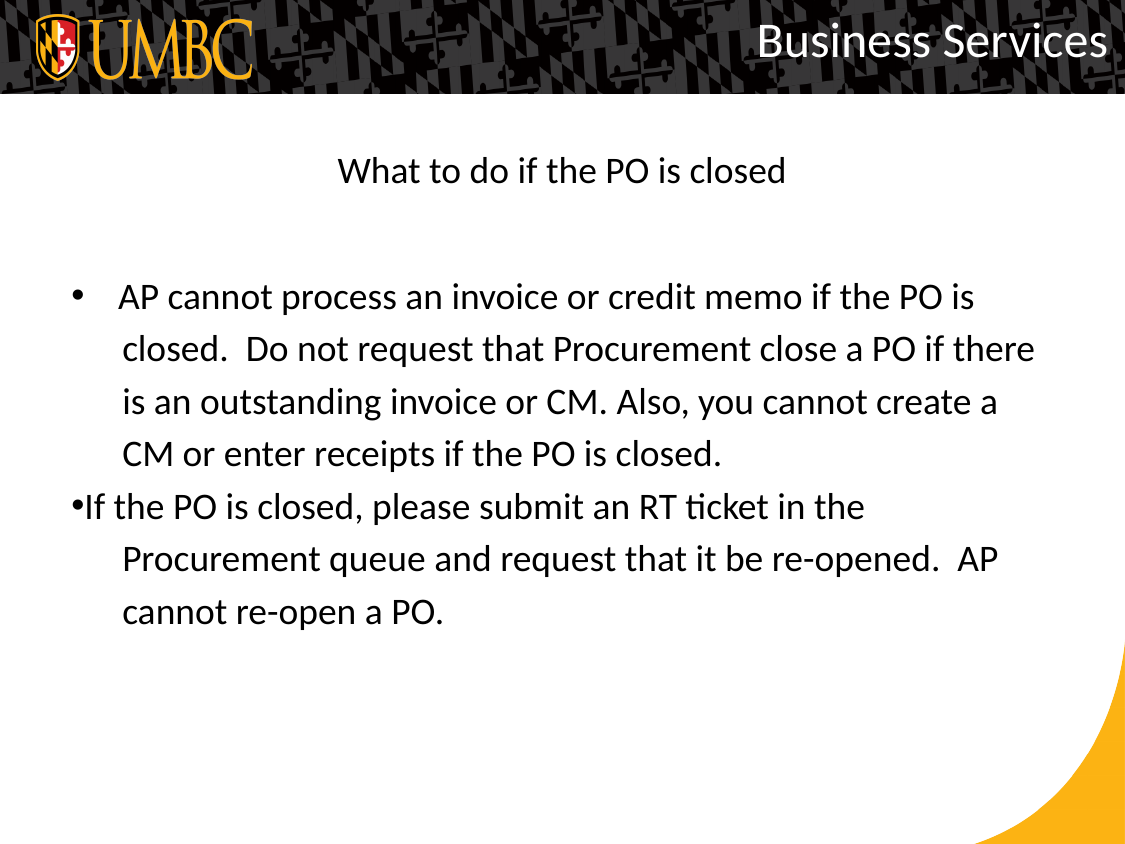

Business Services
# What to do if the PO is closed
AP cannot process an invoice or credit memo if the PO is
      closed.  Do not request that Procurement close a PO if there
      is an outstanding invoice or CM. Also, you cannot create a
      CM or enter receipts if the PO is closed.
If the PO is closed, please submit an RT ticket in the
      Procurement queue and request that it be re-opened.  AP
      cannot re-open a PO.